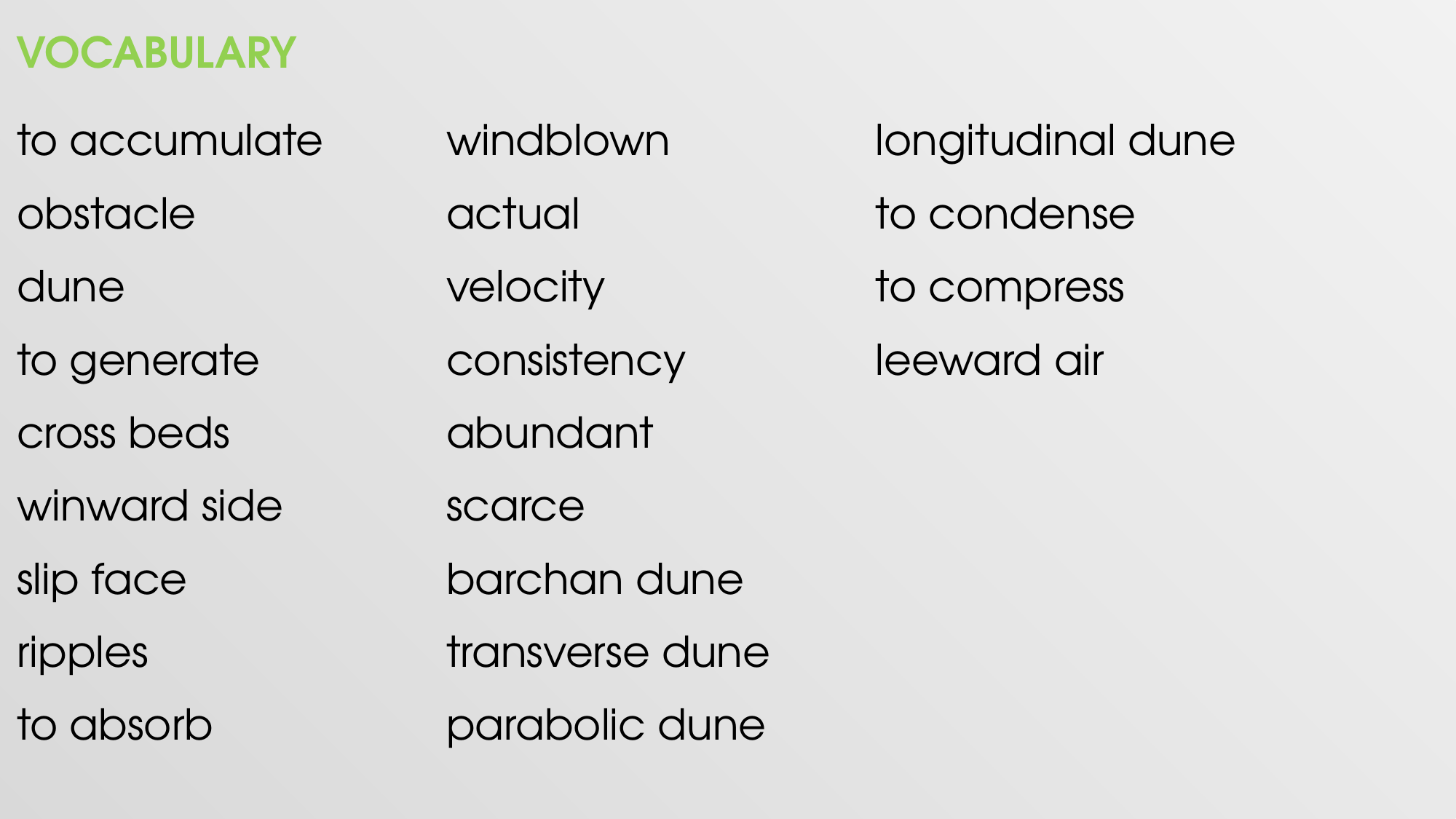

# vocabulary
to accumulate
obstacle
dune
to generate
cross beds
winward side
slip face
ripples
to absorb
windblown
actual
velocity
consistency
abundant
scarce
barchan dune
transverse dune
parabolic dune
longitudinal dune
to condense
to compress
leeward air